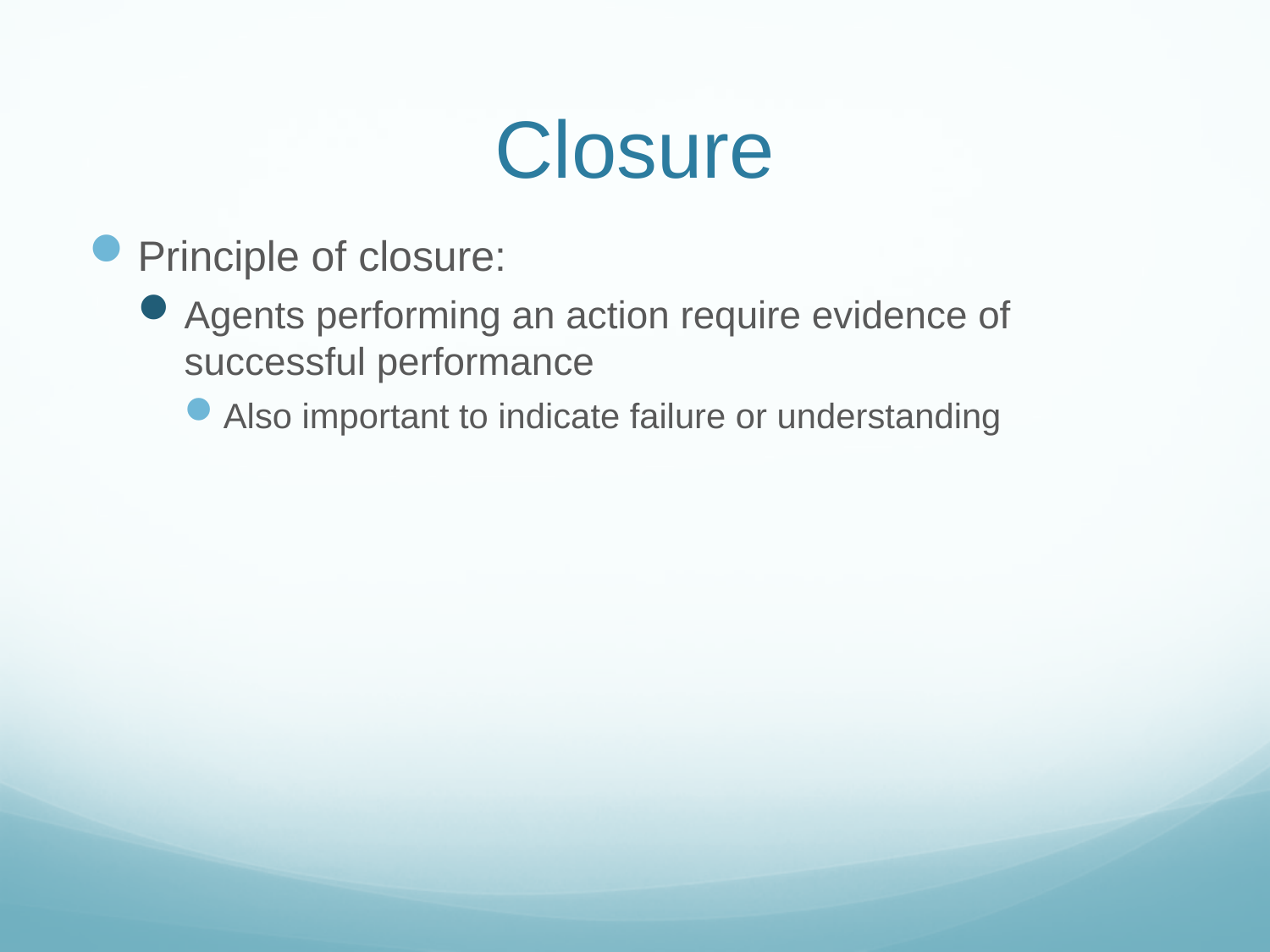

# Closure
Principle of closure:
Agents performing an action require evidence of successful performance
Also important to indicate failure or understanding